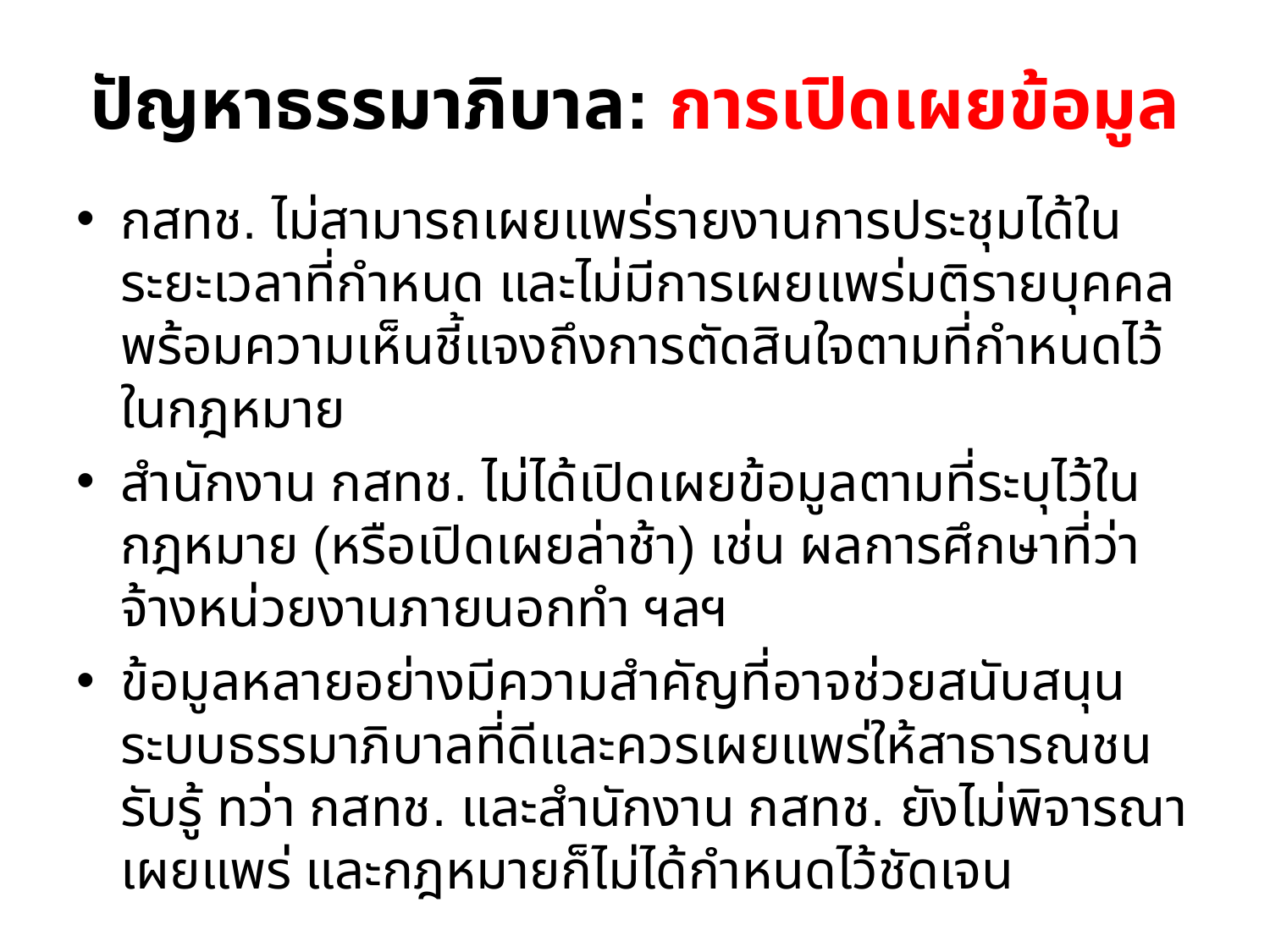

# ปัญหาธรรมาภิบาล: การเปิดเผยข้อมูล
กสทช. ไม่สามารถเผยแพร่รายงานการประชุมได้ในระยะเวลาที่กำหนด และไม่มีการเผยแพร่มติรายบุคคลพร้อมความเห็นชี้แจงถึงการตัดสินใจตามที่กำหนดไว้ในกฎหมาย
สำนักงาน กสทช. ไม่ได้เปิดเผยข้อมูลตามที่ระบุไว้ในกฎหมาย (หรือเปิดเผยล่าช้า) เช่น ผลการศึกษาที่ว่าจ้างหน่วยงานภายนอกทำ ฯลฯ
ข้อมูลหลายอย่างมีความสำคัญที่อาจช่วยสนับสนุนระบบธรรมาภิบาลที่ดีและควรเผยแพร่ให้สาธารณชนรับรู้ ทว่า กสทช. และสำนักงาน กสทช. ยังไม่พิจารณาเผยแพร่ และกฎหมายก็ไม่ได้กำหนดไว้ชัดเจน